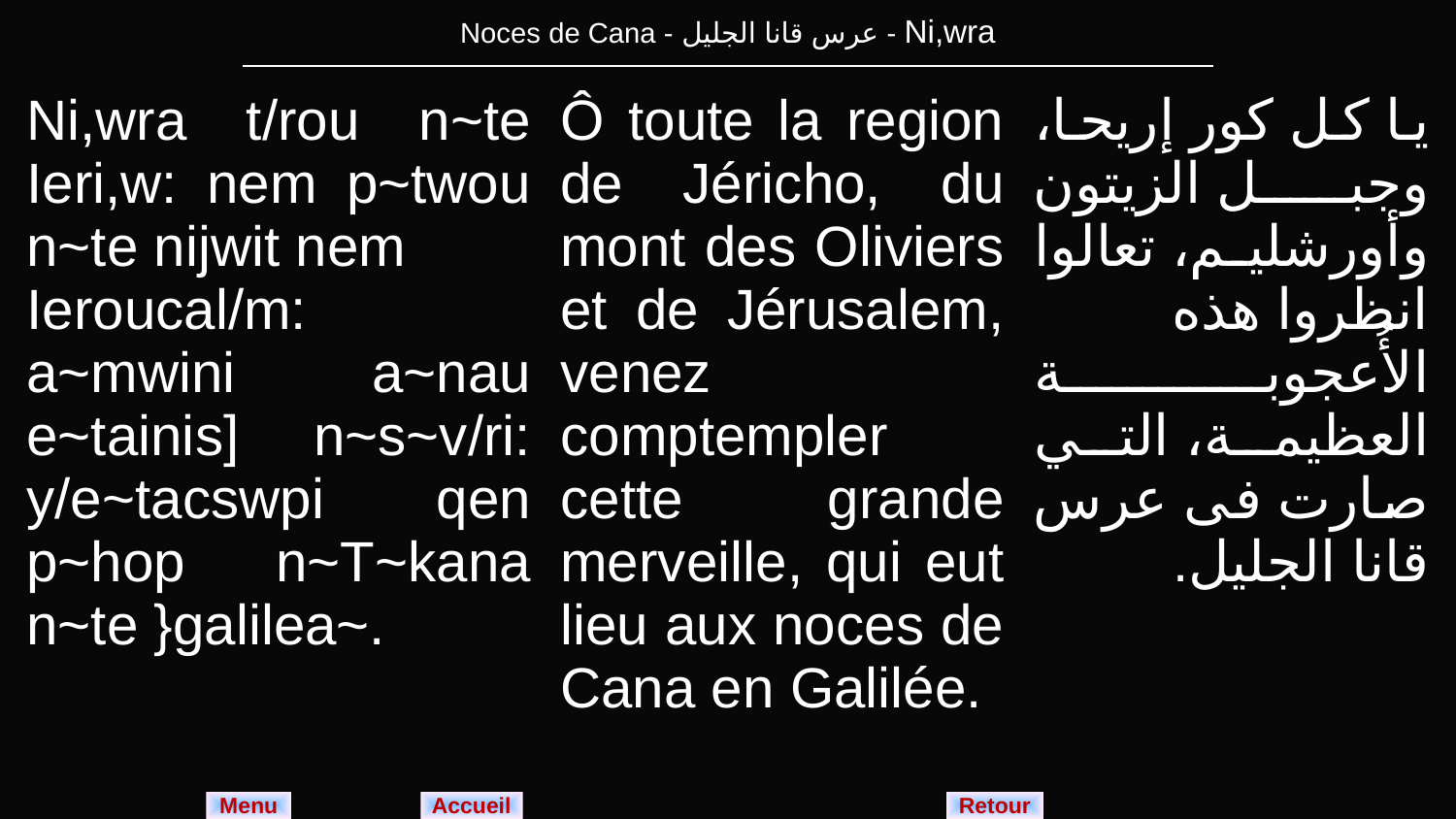

| Noces de Cana - عرس قانا الجليل - Ni,wra |
| --- |
| Ni,wra t/rou n~te Ieri,w: nem p~twou n~te nijwit nem Ieroucal/m: a~mwini a~nau e~tainis] n~s~v/ri: y/e~tacswpi qen p~hop n~T~kana n~te }galilea~. | Ô toute la region de Jéricho, du mont des Oliviers et de Jérusalem, venez comptempler cette grande merveille, qui eut lieu aux noces de Cana en Galilée. | يا كل كور إريحا، وجبل الزيتون وأورشليم، تعالوا انظروا هذه الأُعجوبة العظيمة، التي صارت فى عرس قانا الجليل. |
| --- | --- | --- |
Menu
Retour